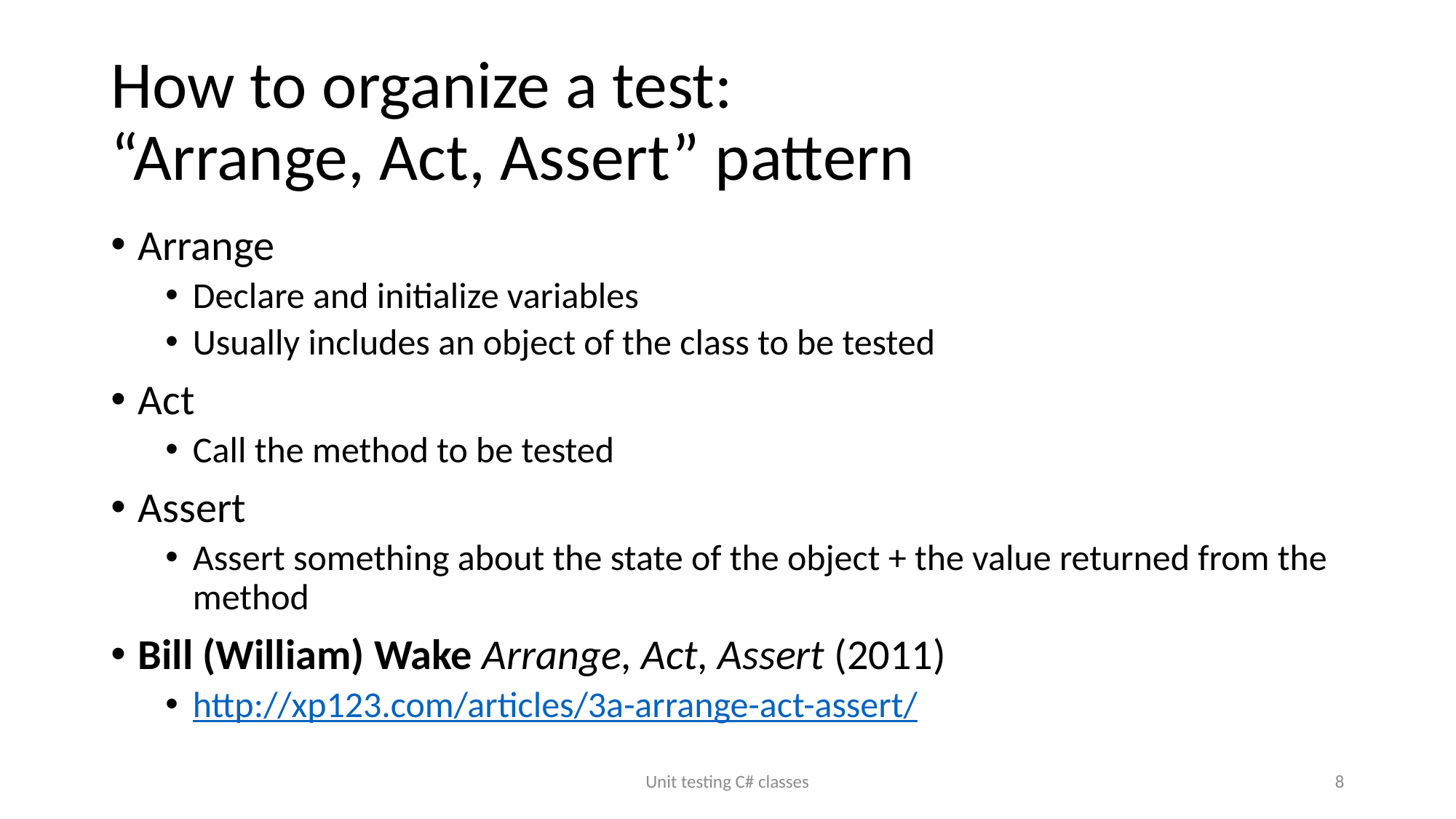

# How to organize a test: “Arrange, Act, Assert” pattern
Arrange
Declare and initialize variables
Usually includes an object of the class to be tested
Act
Call the method to be tested
Assert
Assert something about the state of the object + the value returned from the method
Bill (William) Wake Arrange, Act, Assert (2011)
http://xp123.com/articles/3a-arrange-act-assert/
Unit testing C# classes
8